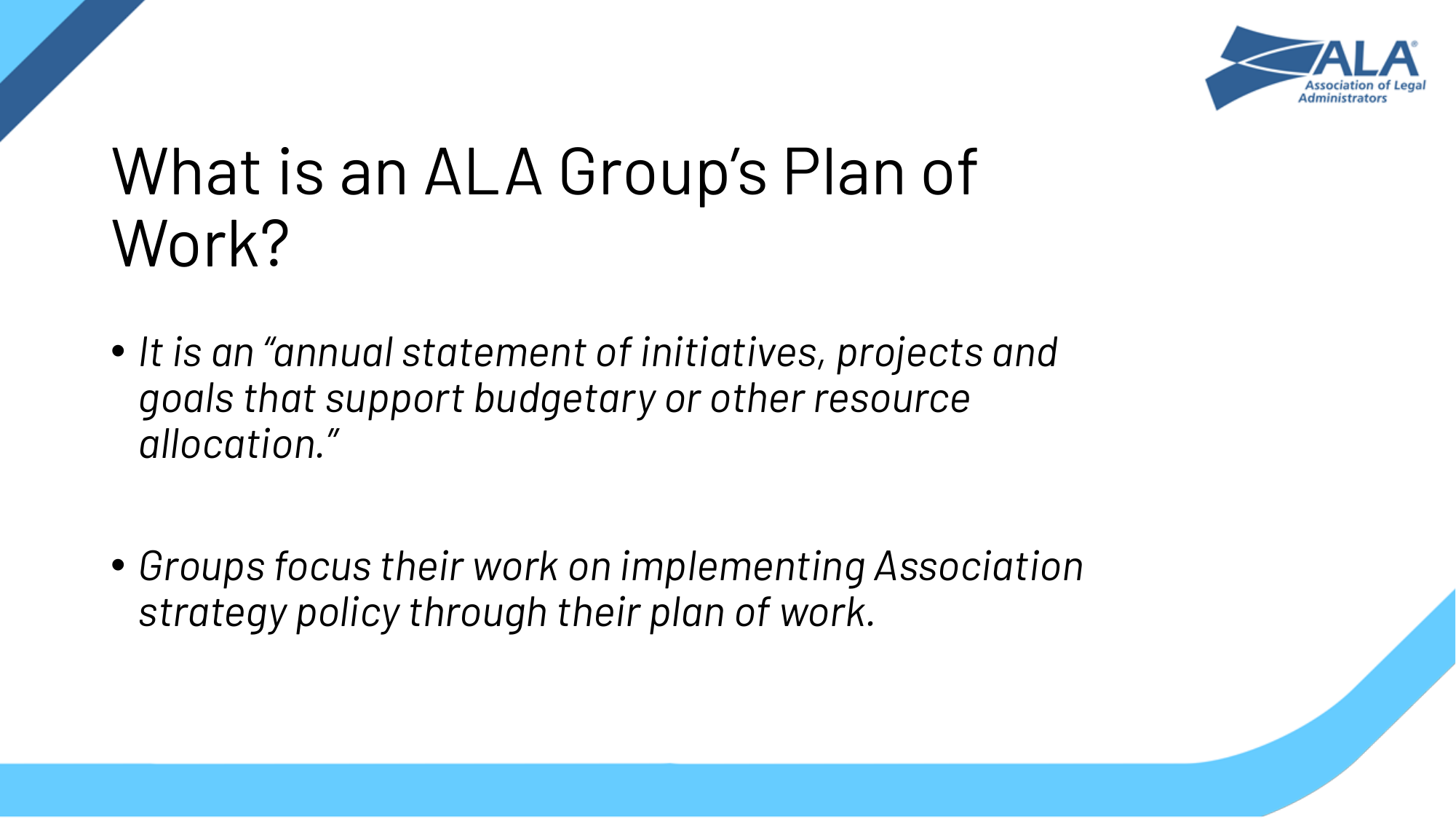

# What is an ALA Group’s Plan of Work?
It is an “annual statement of initiatives, projects and goals that support budgetary or other resource allocation.”

Groups focus their work on implementing Association strategy policy through their plan of work.